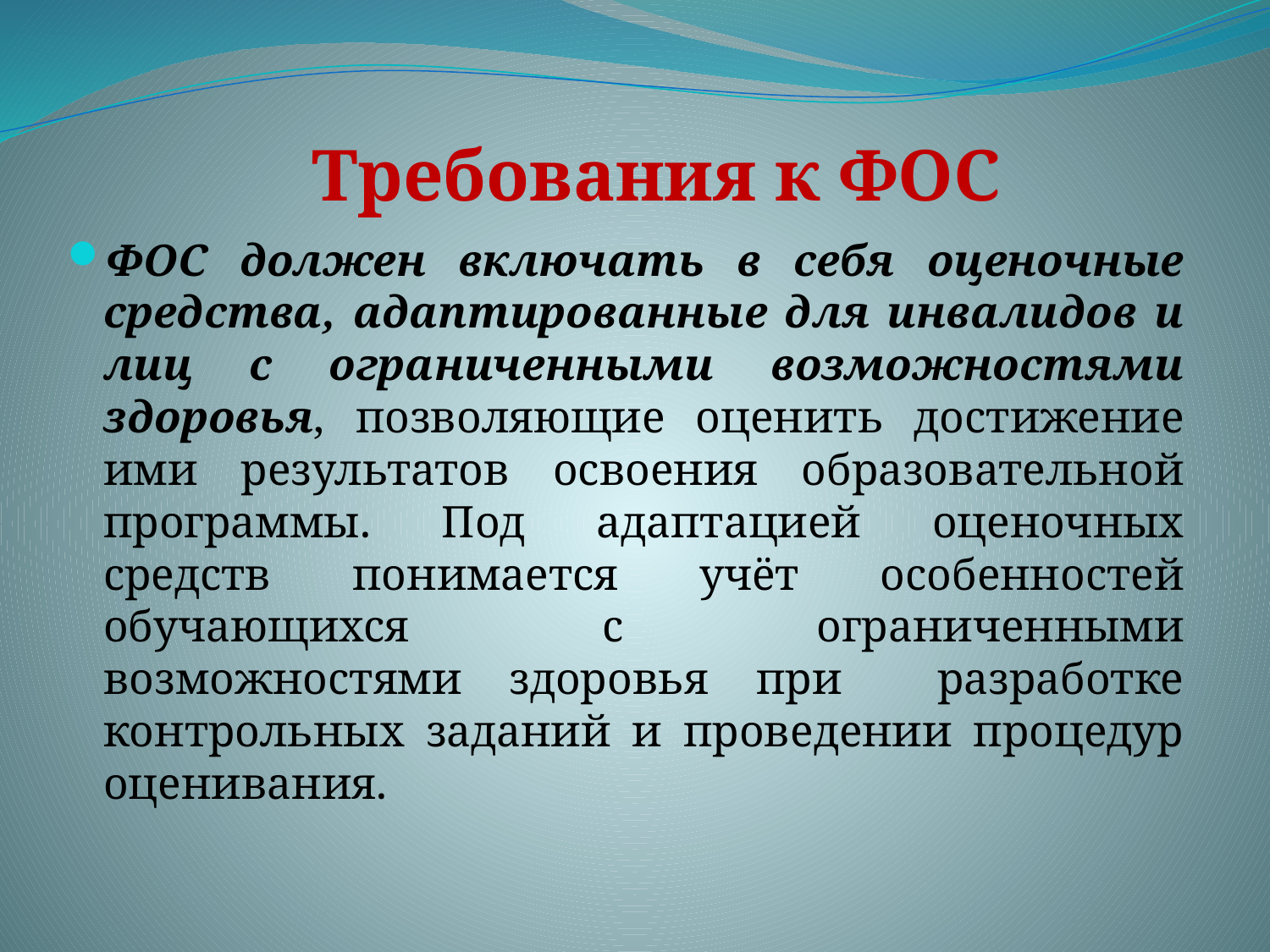

# Требования к ФОС
ФОС должен включать в себя оценочные средства, адаптированные для инвалидов и лиц с ограниченными возможностями здоровья, позволяющие оценить достижение ими результатов освоения образовательной программы. Под адаптацией оценочных средств понимается учёт особенностей обучающихся с ограниченными возможностями здоровья при  разработке контрольных заданий и проведении процедур оценивания.